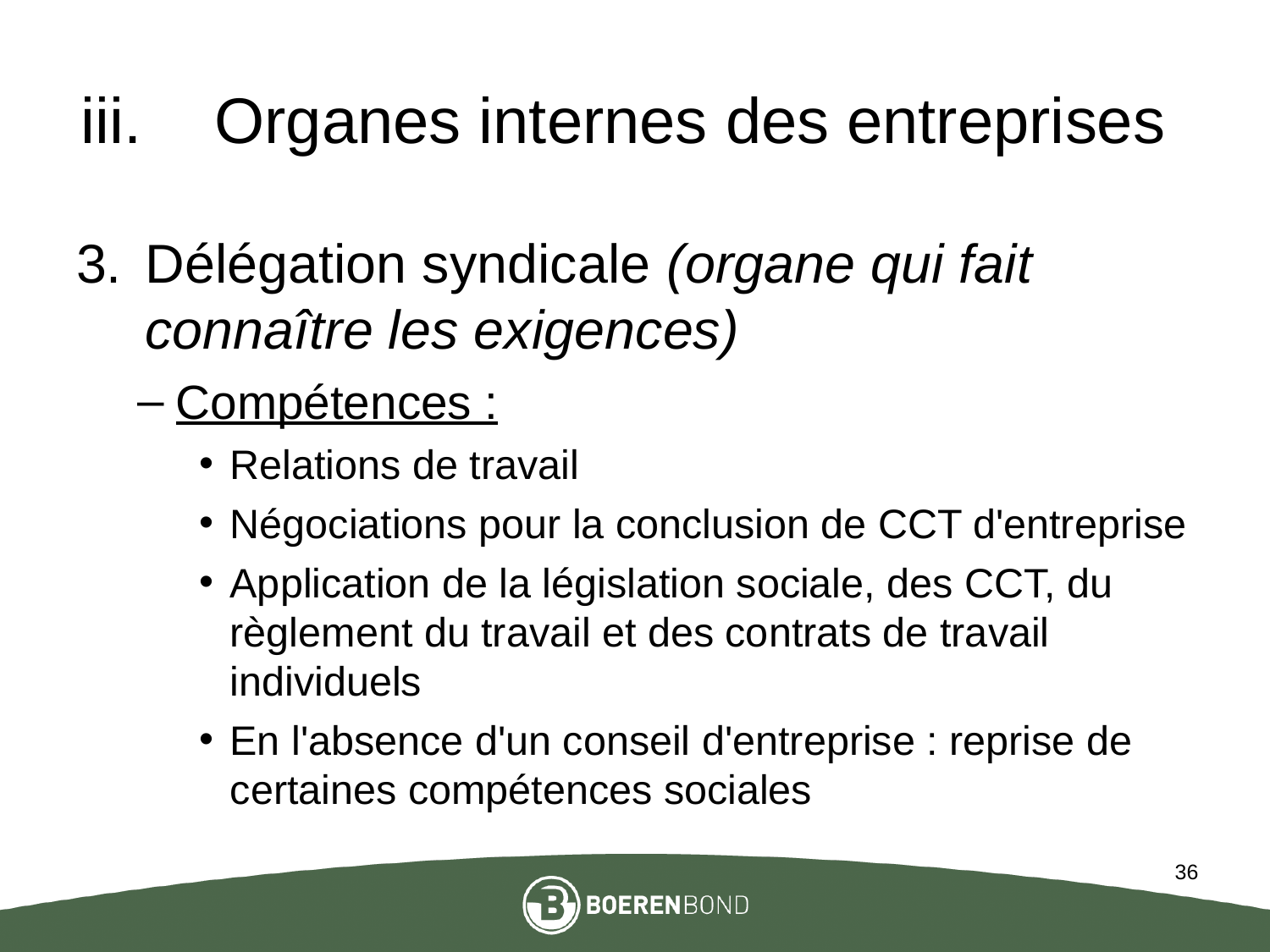

# Organes internes des entreprises
Délégation syndicale (organe qui fait connaître les exigences)
Compétences :
Relations de travail
Négociations pour la conclusion de CCT d'entreprise
Application de la législation sociale, des CCT, du règlement du travail et des contrats de travail individuels
En l'absence d'un conseil d'entreprise : reprise de certaines compétences sociales
36